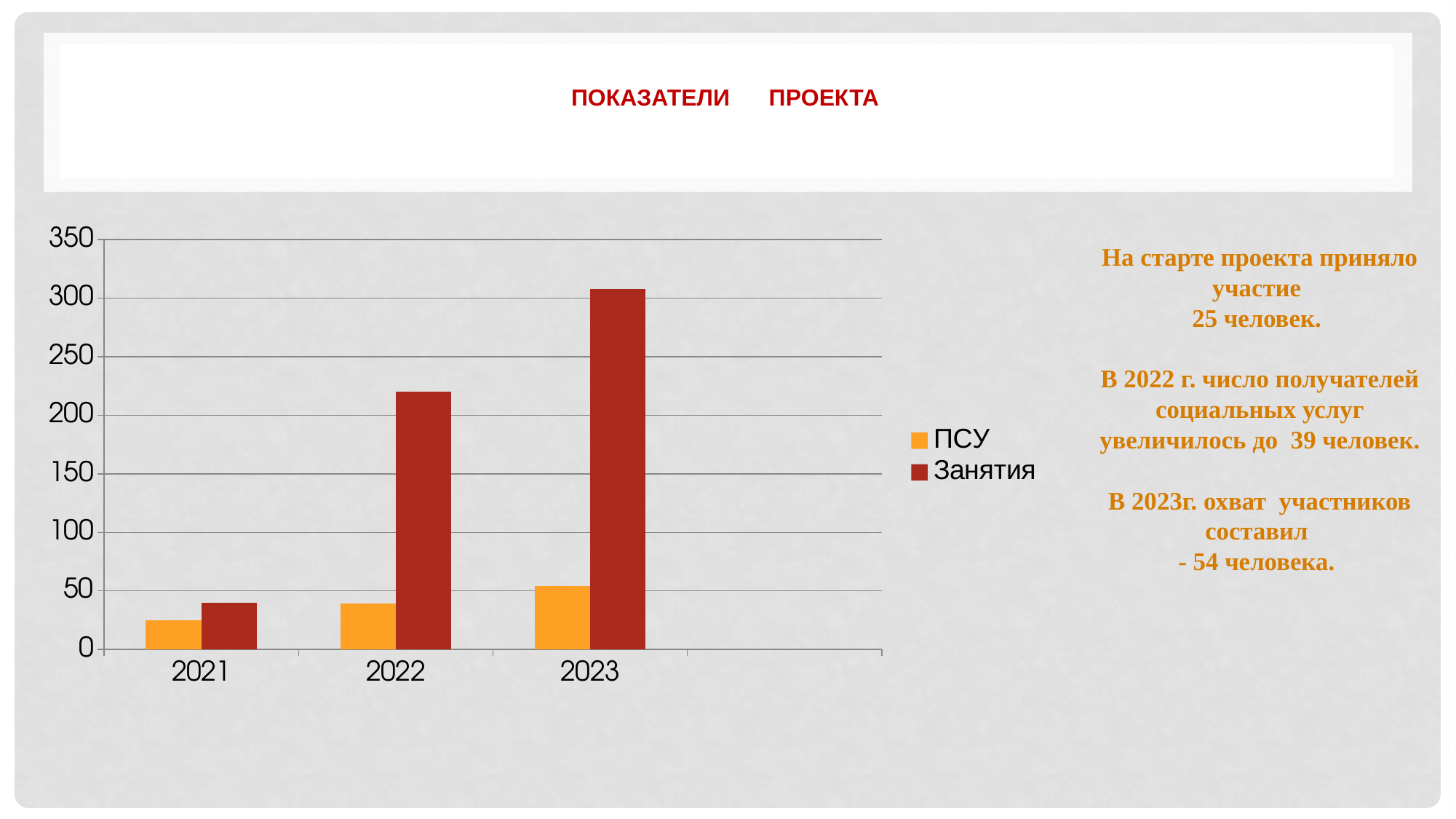

# Показатели      проекта

### Chart

| Category | ПСУ | Занятия |
|---|---|---|
| 2021 | 25.0 | 40.0 |
| 2022 | 39.0 | 220.0 |
| 2023 | 54.0 | 308.0 |
|  | None | None |
На старте проекта приняло участие
25 человек.

В 2022 г. число получателей социальных услуг увеличилось до  39 человек.

В 2023г. охват  участников составил
- 54 человека.